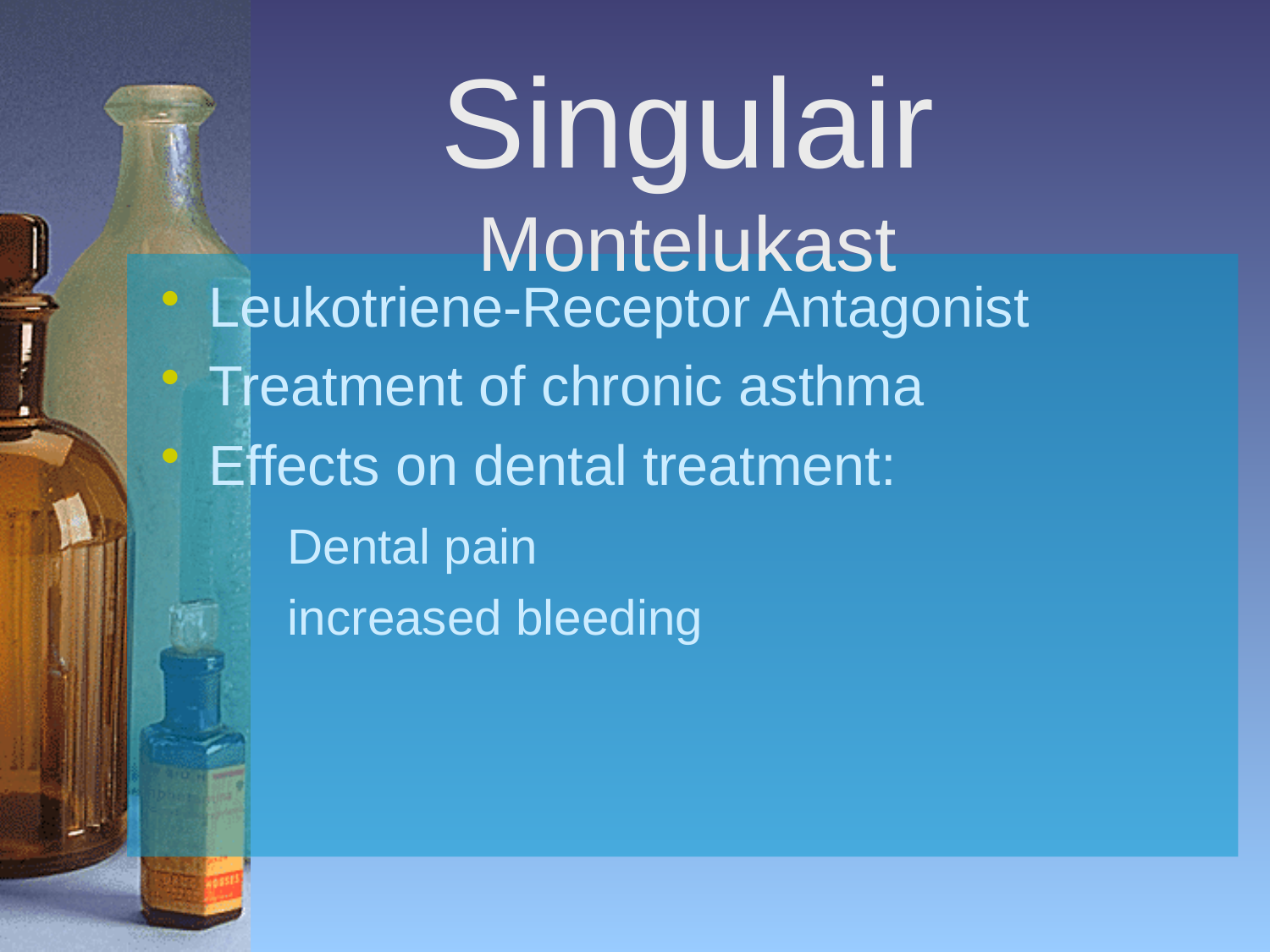

# Singulair Montelukast
Leukotriene-Receptor Antagonist
Treatment of chronic asthma
Effects on dental treatment:
	Dental pain
	increased bleeding